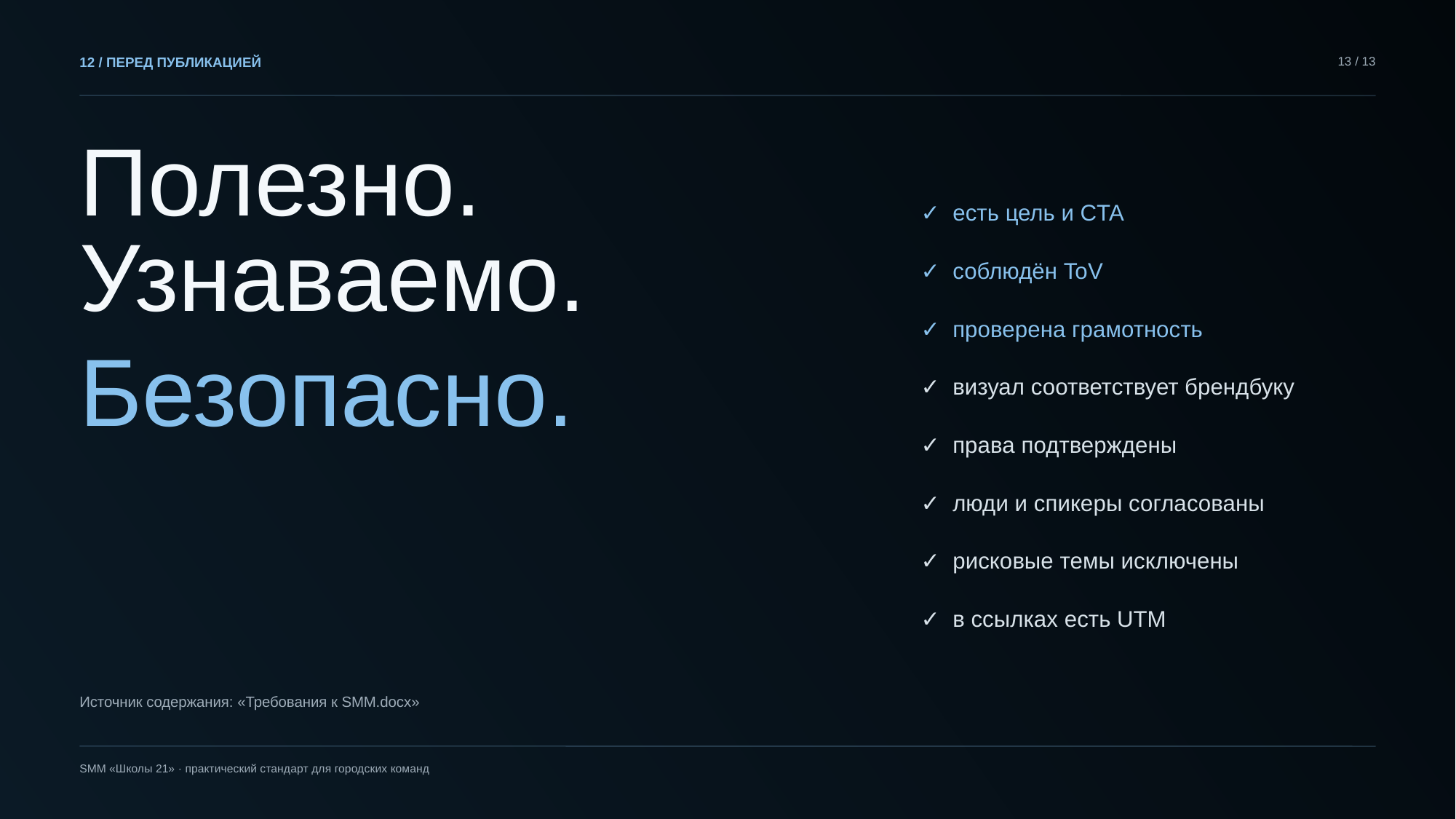

12 / ПЕРЕД ПУБЛИКАЦИЕЙ
13 / 13

Полезно.
Узнаваемо.
✓  есть цель и CTA
✓  соблюдён ToV
✓  проверена грамотность
Безопасно.
✓  визуал соответствует брендбуку
✓  права подтверждены
✓  люди и спикеры согласованы
✓  рисковые темы исключены
✓  в ссылках есть UTM
Источник содержания: «Требования к SMM.docx»

SMM «Школы 21» · практический стандарт для городских команд